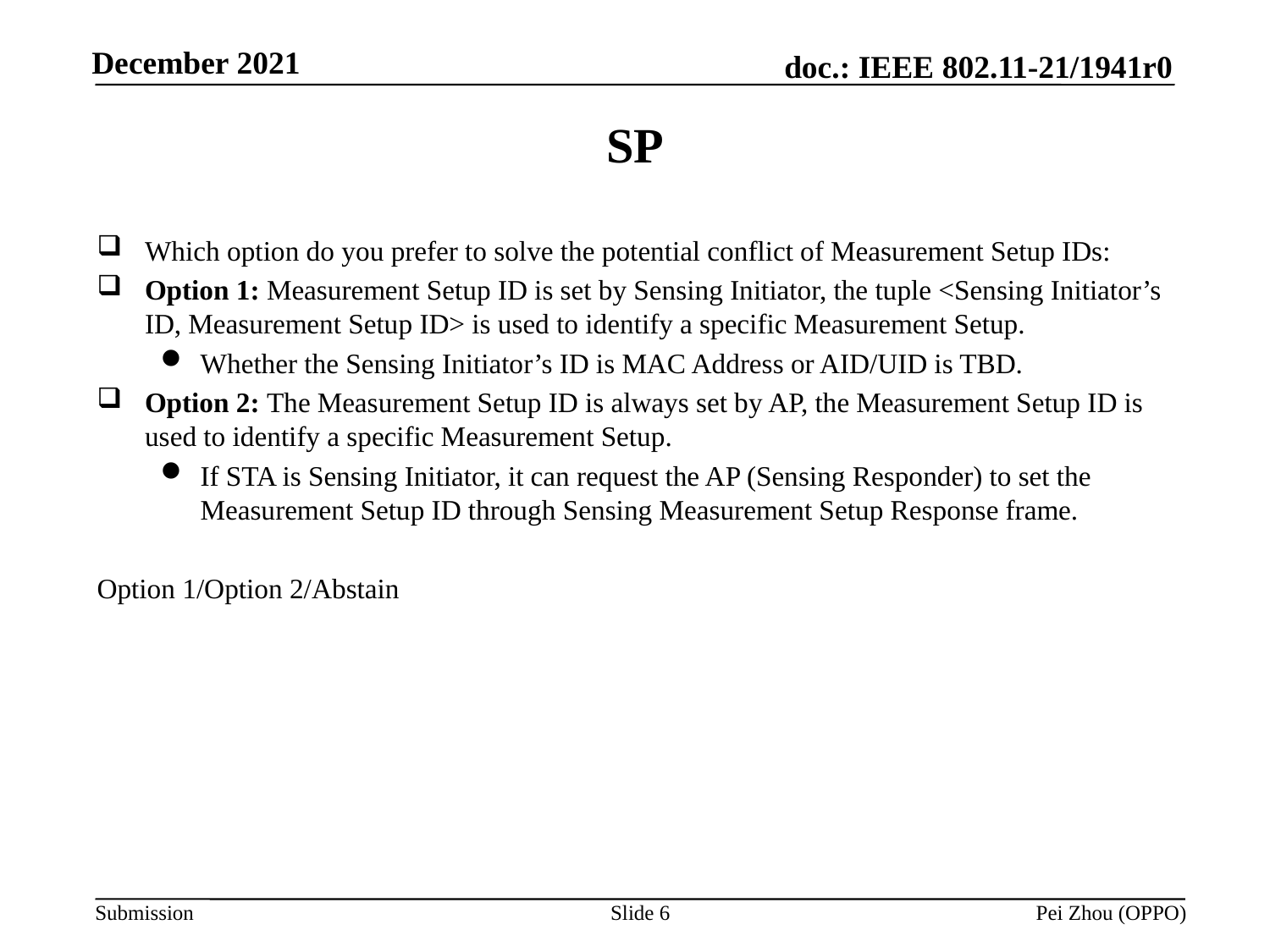

# SP
Which option do you prefer to solve the potential conflict of Measurement Setup IDs:
Option 1: Measurement Setup ID is set by Sensing Initiator, the tuple <Sensing Initiator’s ID, Measurement Setup ID> is used to identify a specific Measurement Setup.
Whether the Sensing Initiator’s ID is MAC Address or AID/UID is TBD.
Option 2: The Measurement Setup ID is always set by AP, the Measurement Setup ID is used to identify a specific Measurement Setup.
If STA is Sensing Initiator, it can request the AP (Sensing Responder) to set the Measurement Setup ID through Sensing Measurement Setup Response frame.

Option 1/Option 2/Abstain
Slide 6
Pei Zhou (OPPO)